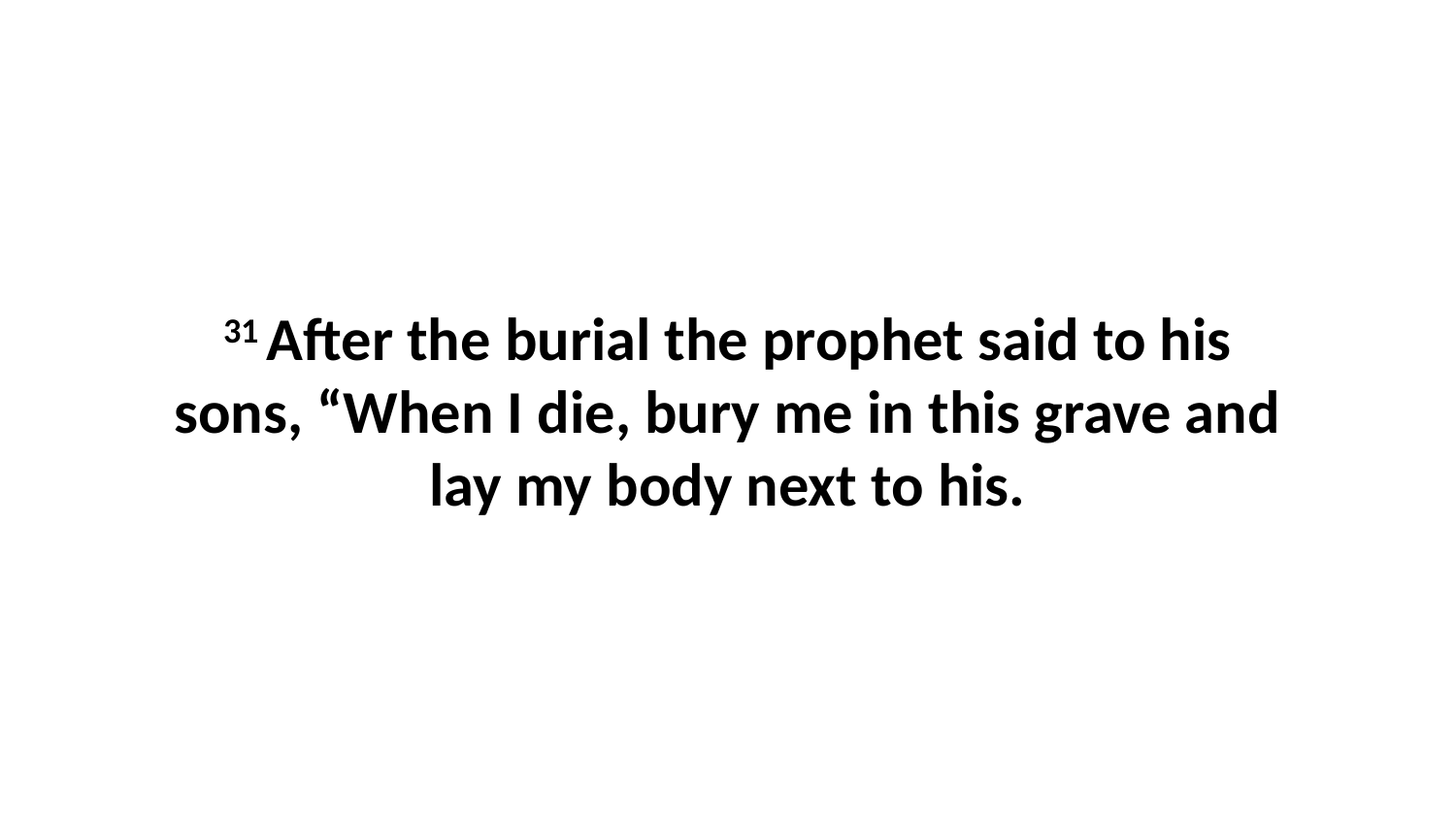

31 After the burial the prophet said to his sons, “When I die, bury me in this grave and lay my body next to his.